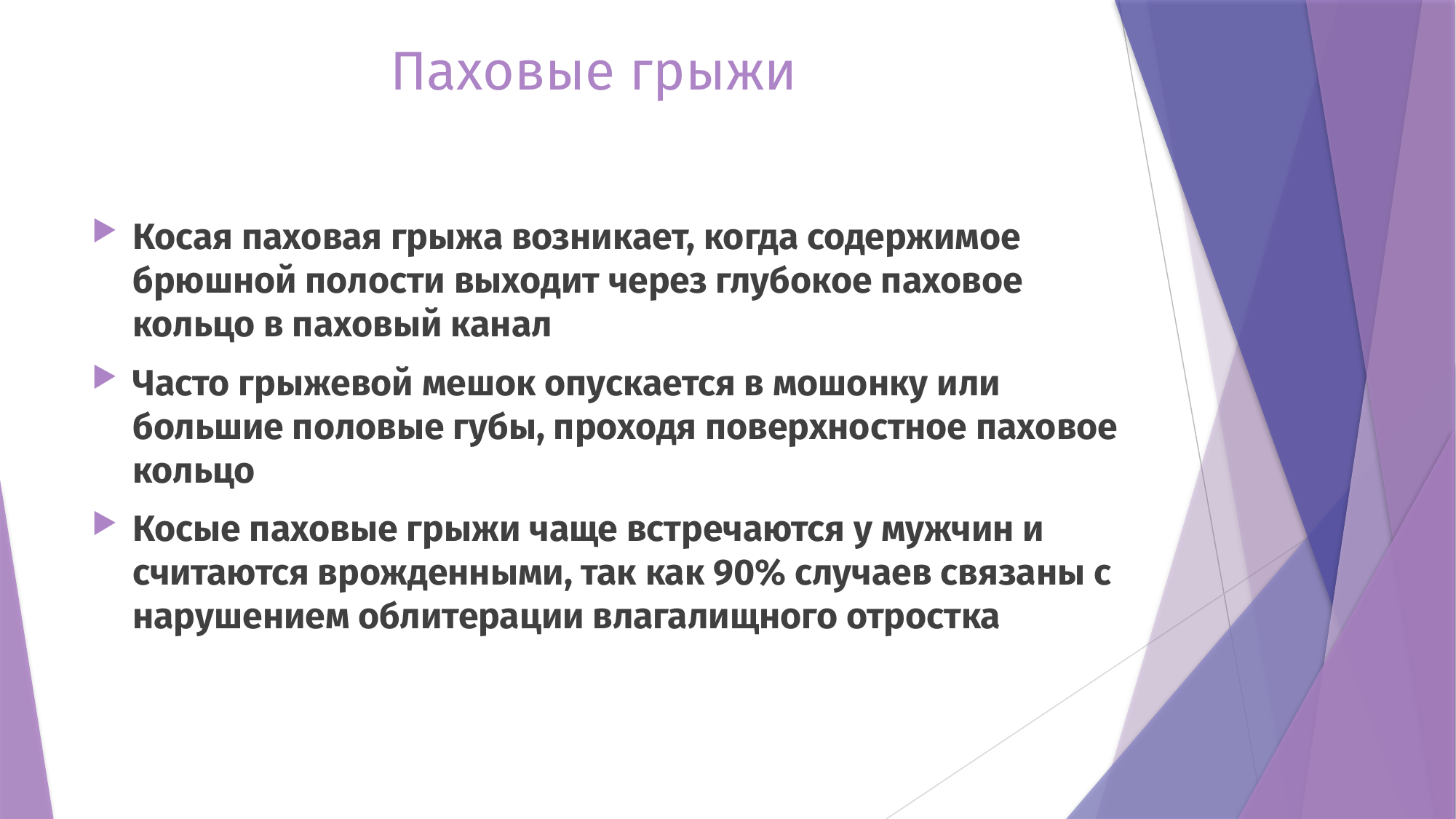

# Паховые грыжи
Косая паховая грыжа возникает, когда содержимое брюшной полости выходит через глубокое паховое кольцо в паховый канал
Часто грыжевой мешок опускается в мошонку или большие половые губы, проходя поверхностное паховое кольцо
Косые паховые грыжи чаще встречаются у мужчин и считаются врожденными, так как 90% случаев связаны с нарушением облитерации влагалищного отростка